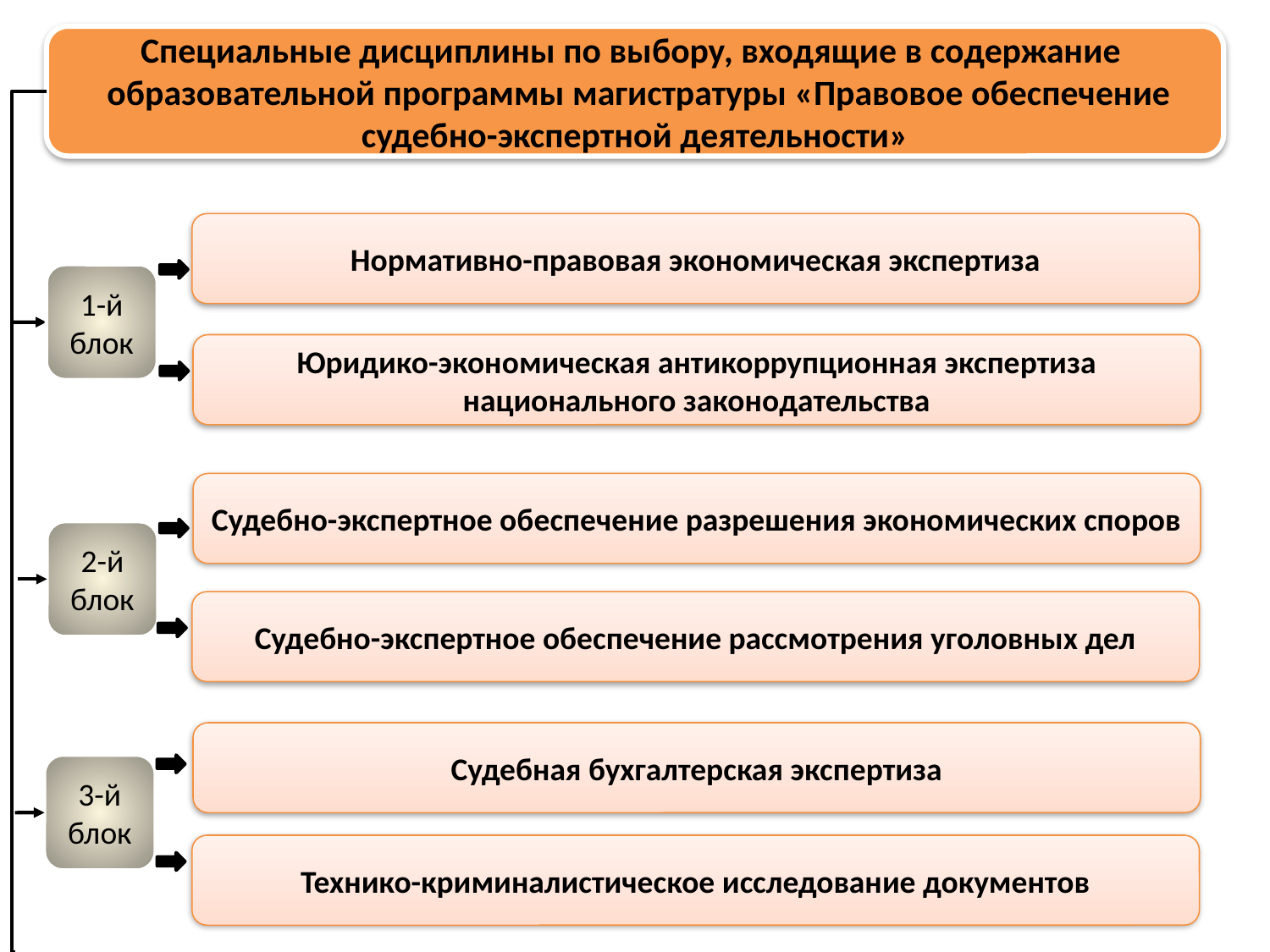

Специальные дисциплины по выбору, входящие в содержание
 образовательной программы магистратуры «Правовое обеспечение судебно-экспертной деятельности»
Нормативно-правовая экономическая экспертиза

1-й блок
Юридико-экономическая антикоррупционная экспертиза национального законодательства

Судебно-экспертное обеспечение разрешения экономических споров

2-й блок
Судебно-экспертное обеспечение рассмотрения уголовных дел

Судебная бухгалтерская экспертиза
3-й блок

Технико-криминалистическое исследование документов